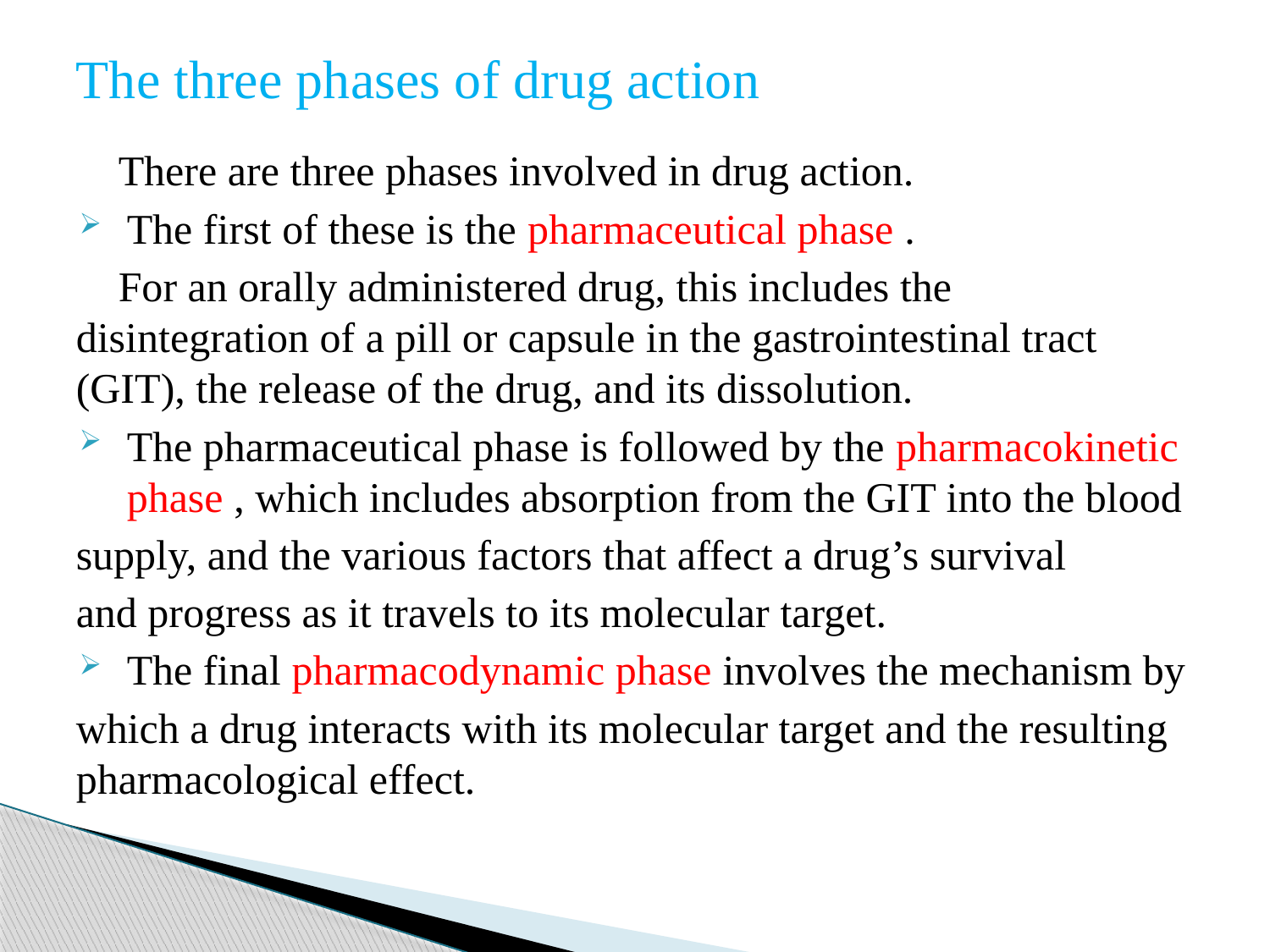

# The three phases of drug action
    There are three phases involved in drug action.
The first of these is the pharmaceutical phase .
    For an orally administered drug, this includes the disintegration of a pill or capsule in the gastrointestinal tract (GIT), the release of the drug, and its dissolution.
The pharmaceutical phase is followed by the pharmacokinetic phase , which includes absorption from the GIT into the blood
supply, and the various factors that affect a drug’s survival
and progress as it travels to its molecular target.
The final pharmacodynamic phase involves the mechanism by
which a drug interacts with its molecular target and the resulting pharmacological effect.